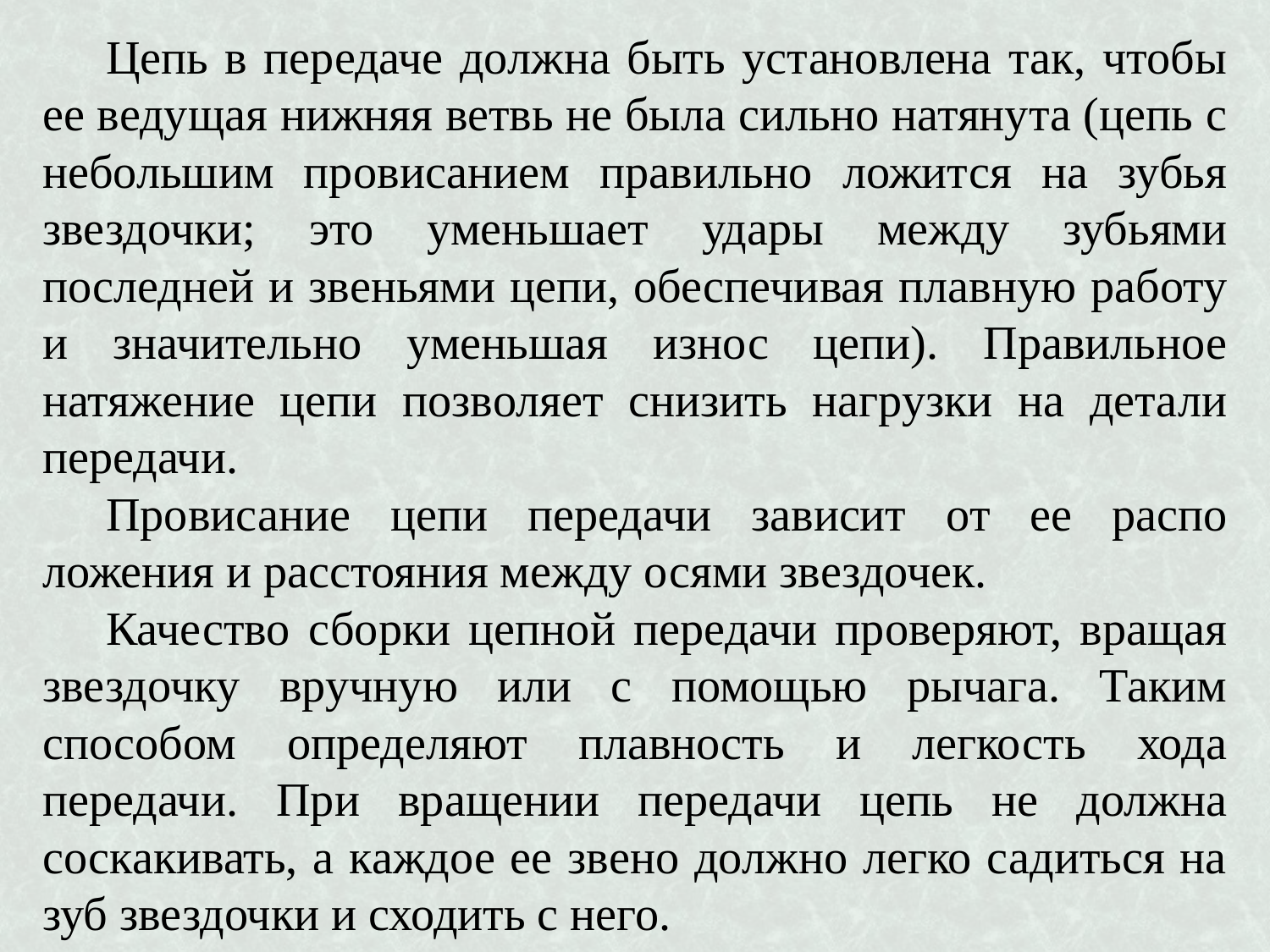

Цепь в передаче должна быть установлена так, чтобы ее веду­щая нижняя ветвь не была сильно натянута (цепь с небольшим провисанием правильно ложится на зубья звездочки; это умень­шает удары между зубьями последней и звеньями цепи, обеспечи­вая плавную работу и значительно уменьшая износ цепи). Правильное натяжение цепи позволяет снизить нагрузки на детали передачи.
Провисание цепи передачи зависит от ее распо­ложения и расстояния между осями звездочек.
Качество сборки цепной передачи проверяют, вращая звездоч­ку вручную или с помощью рычага. Таким способом определяют плавность и легкость хода передачи. При вращении передачи цепь не должна соскакивать, а каждое ее звено должно легко садиться на зуб звездочки и сходить с него.